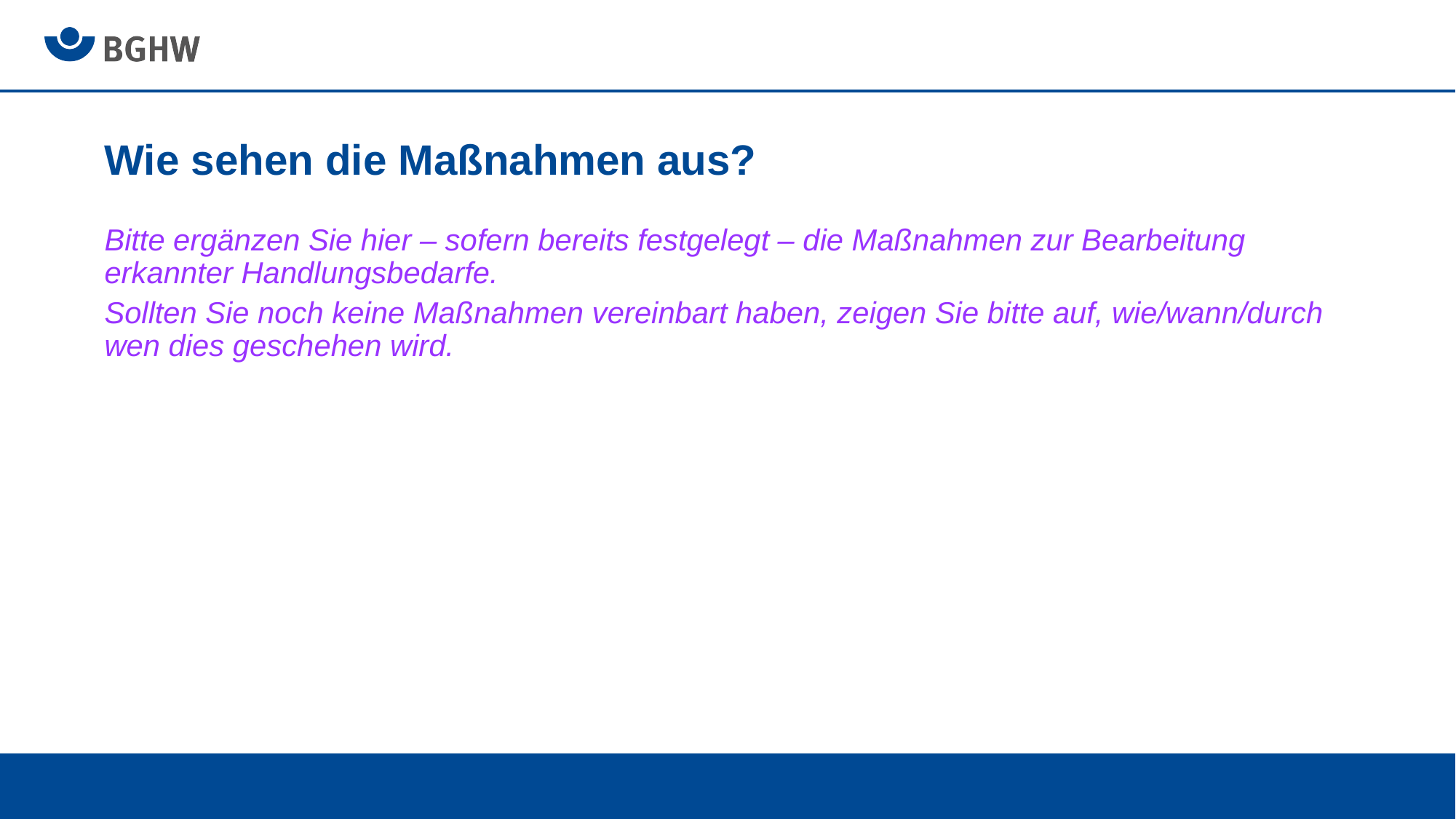

# Wie sehen die Maßnahmen aus?
Bitte ergänzen Sie hier – sofern bereits festgelegt – die Maßnahmen zur Bearbeitung erkannter Handlungsbedarfe.
Sollten Sie noch keine Maßnahmen vereinbart haben, zeigen Sie bitte auf, wie/wann/durch wen dies geschehen wird.